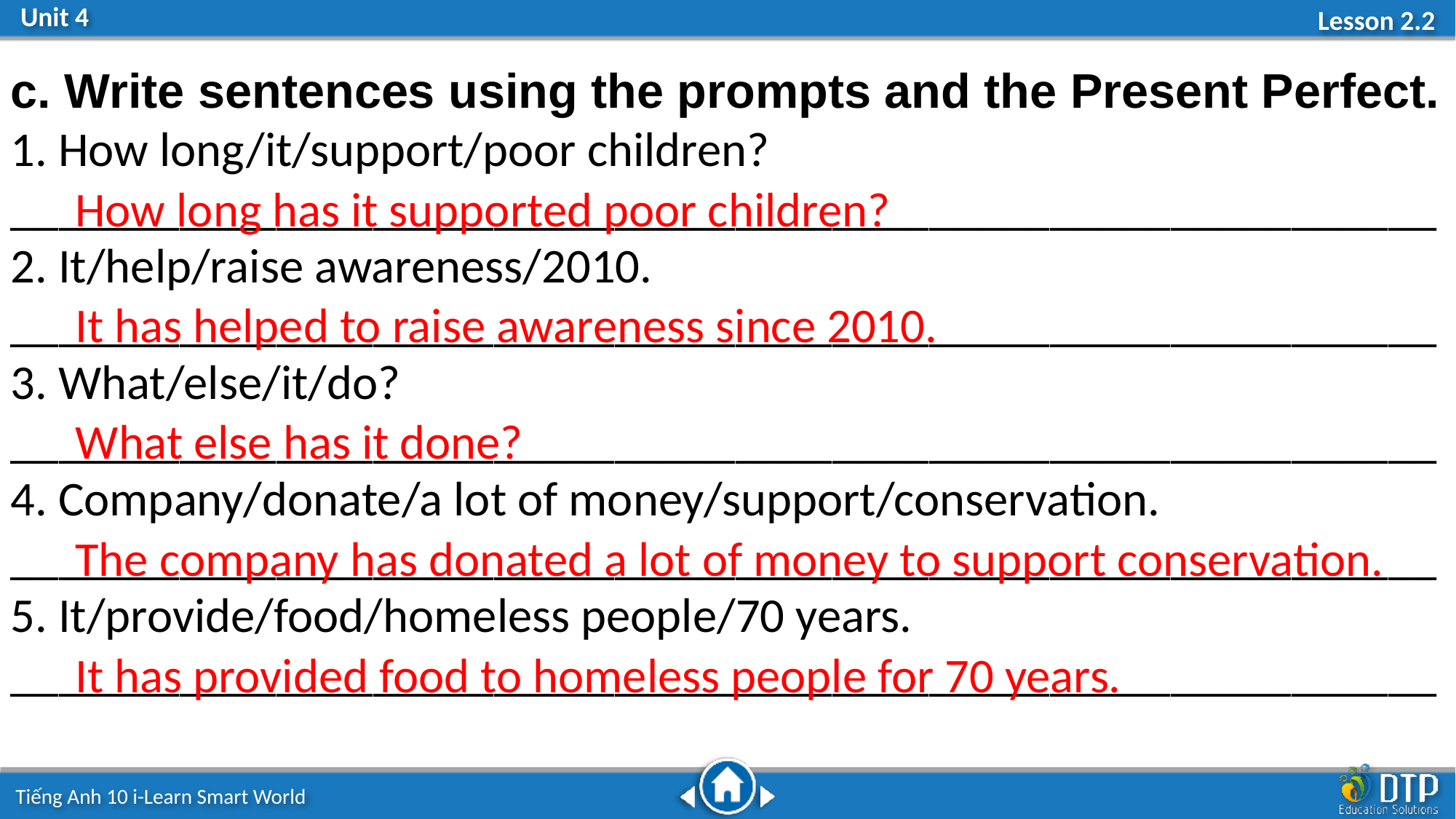

#

c. Write sentences using the prompts and the Present Perfect.
1. How long/it/support/poor children?
___________________________________________________________
2. It/help/raise awareness/2010.
___________________________________________________________
3. What/else/it/do?
___________________________________________________________
4. Company/donate/a lot of money/support/conservation.
___________________________________________________________
5. It/provide/food/homeless people/70 years.
___________________________________________________________

How long has it supported poor children?
It has helped to raise awareness since 2010.
What else has it done?
The company has donated a lot of money to support conservation.
It has provided food to homeless people for 70 years.